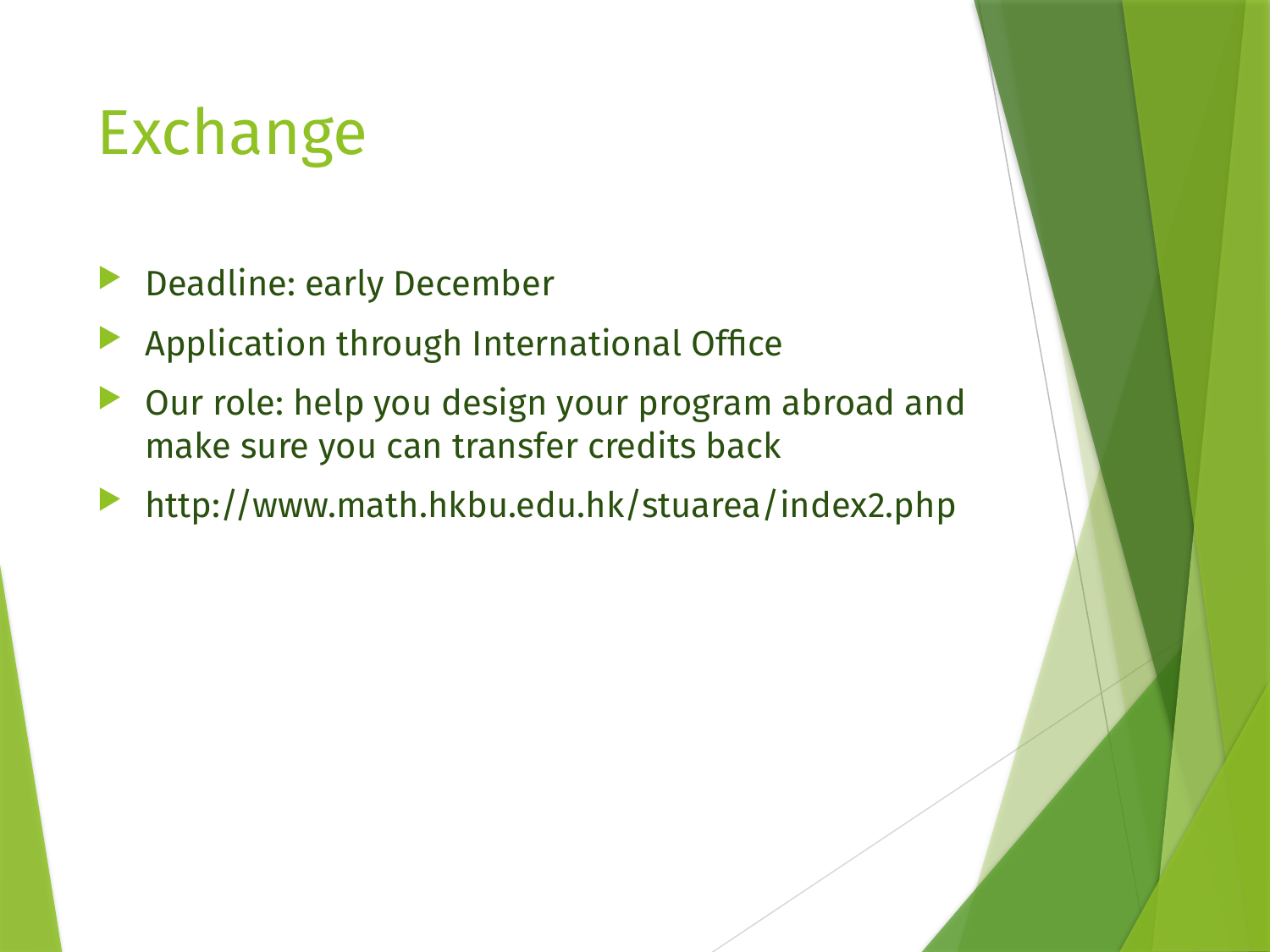

# Exchange
Deadline: early December
Application through International Office
Our role: help you design your program abroad and make sure you can transfer credits back
http://www.math.hkbu.edu.hk/stuarea/index2.php